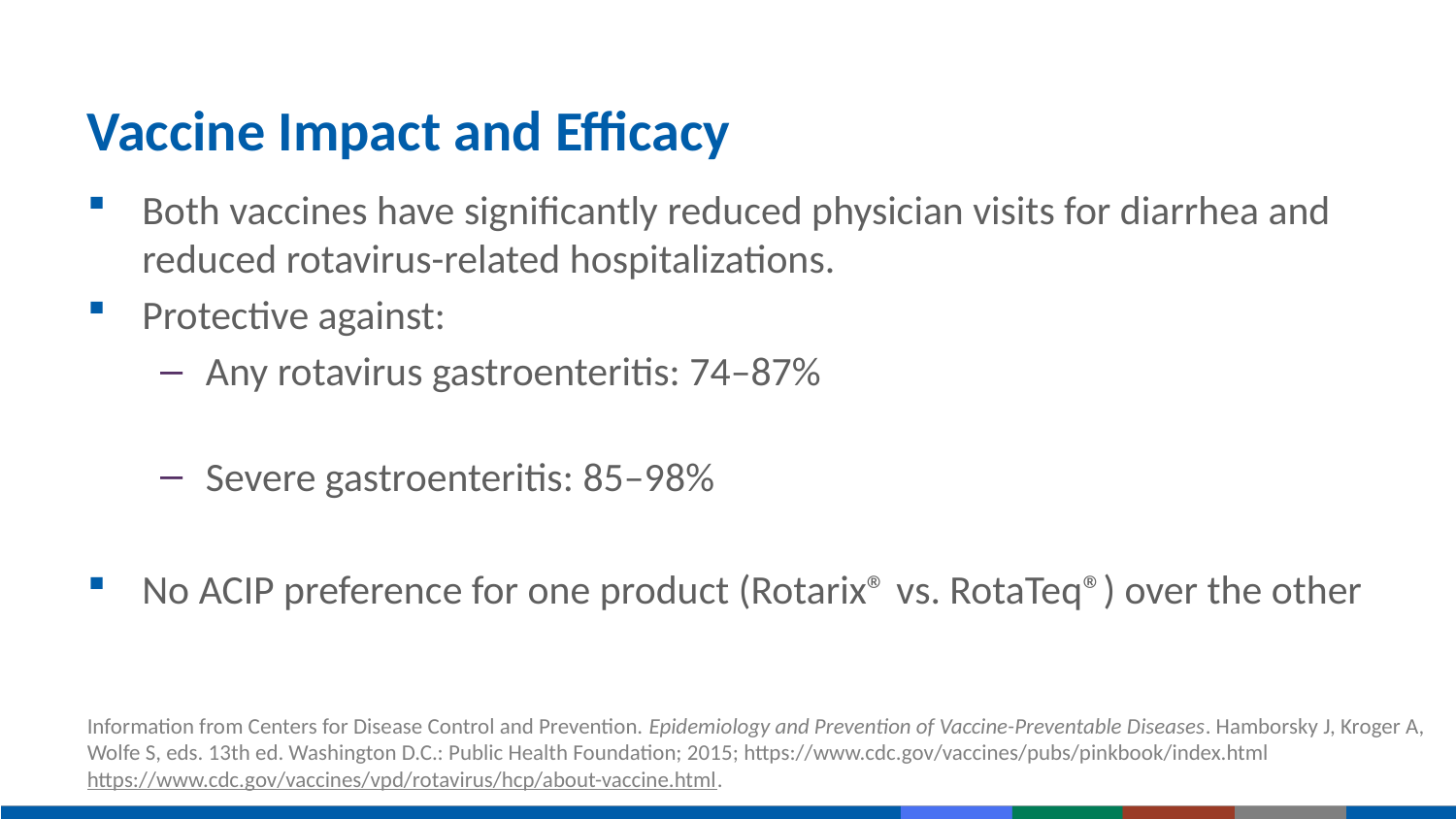

# Vaccine Impact and Efficacy

Both vaccines have significantly reduced physician visits for diarrhea and reduced rotavirus-related hospitalizations.
Protective against:
Any rotavirus gastroenteritis: 74–87%

Severe gastroenteritis: 85–98%

No ACIP preference for one product (Rotarix® vs. RotaTeq®) over the other

Information from Centers for Disease Control and Prevention. Epidemiology and Prevention of Vaccine-Preventable Diseases. Hamborsky J, Kroger A, Wolfe S, eds. 13th ed. Washington D.C.: Public Health Foundation; 2015; https://www.cdc.gov/vaccines/pubs/pinkbook/index.html https://www.cdc.gov/vaccines/vpd/rotavirus/hcp/about-vaccine.html.